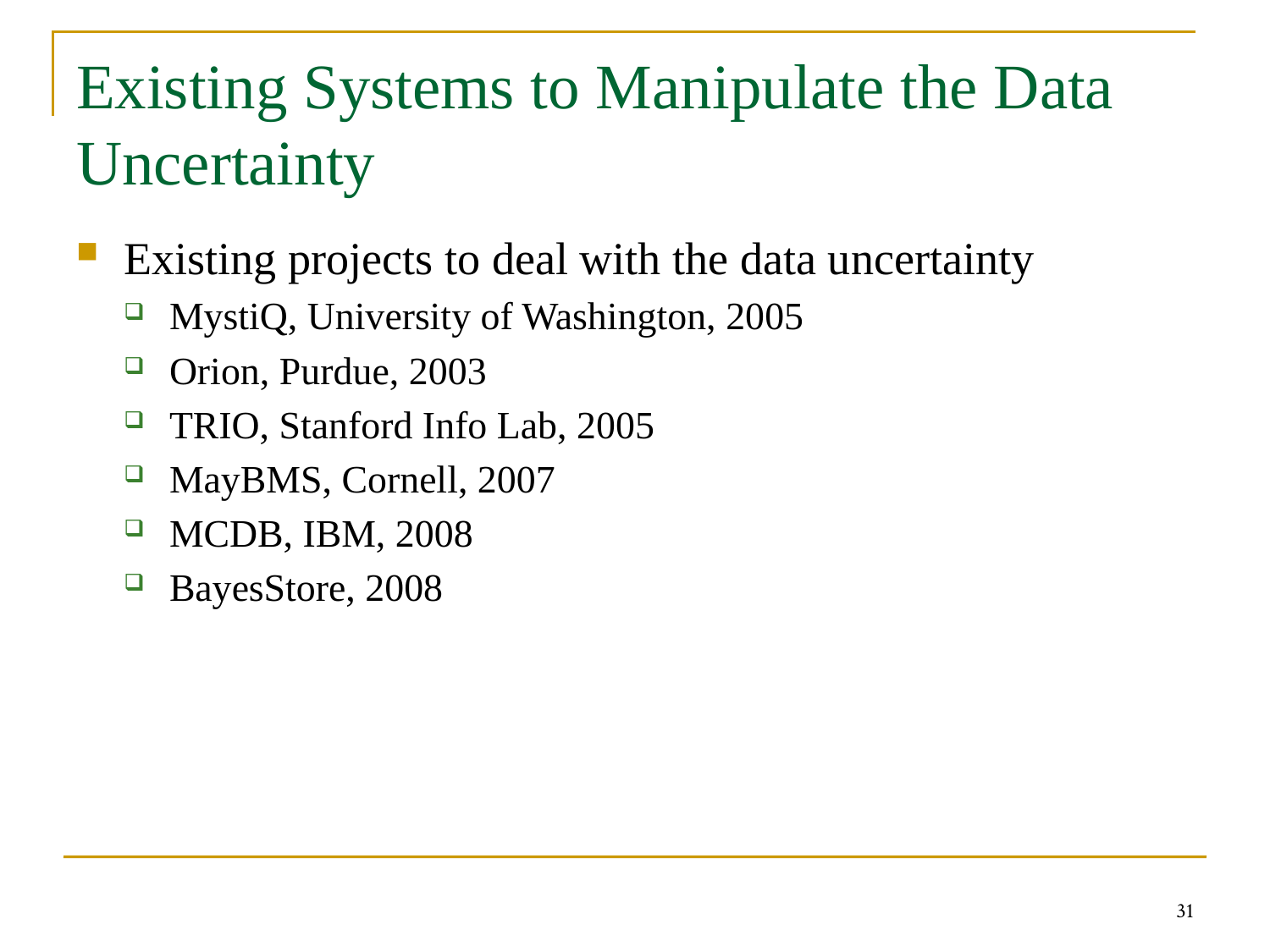

# Existing Systems to Manipulate the Data Uncertainty
Existing projects to deal with the data uncertainty
MystiQ, University of Washington, 2005
Orion, Purdue, 2003
TRIO, Stanford Info Lab, 2005
MayBMS, Cornell, 2007
MCDB, IBM, 2008
BayesStore, 2008

31